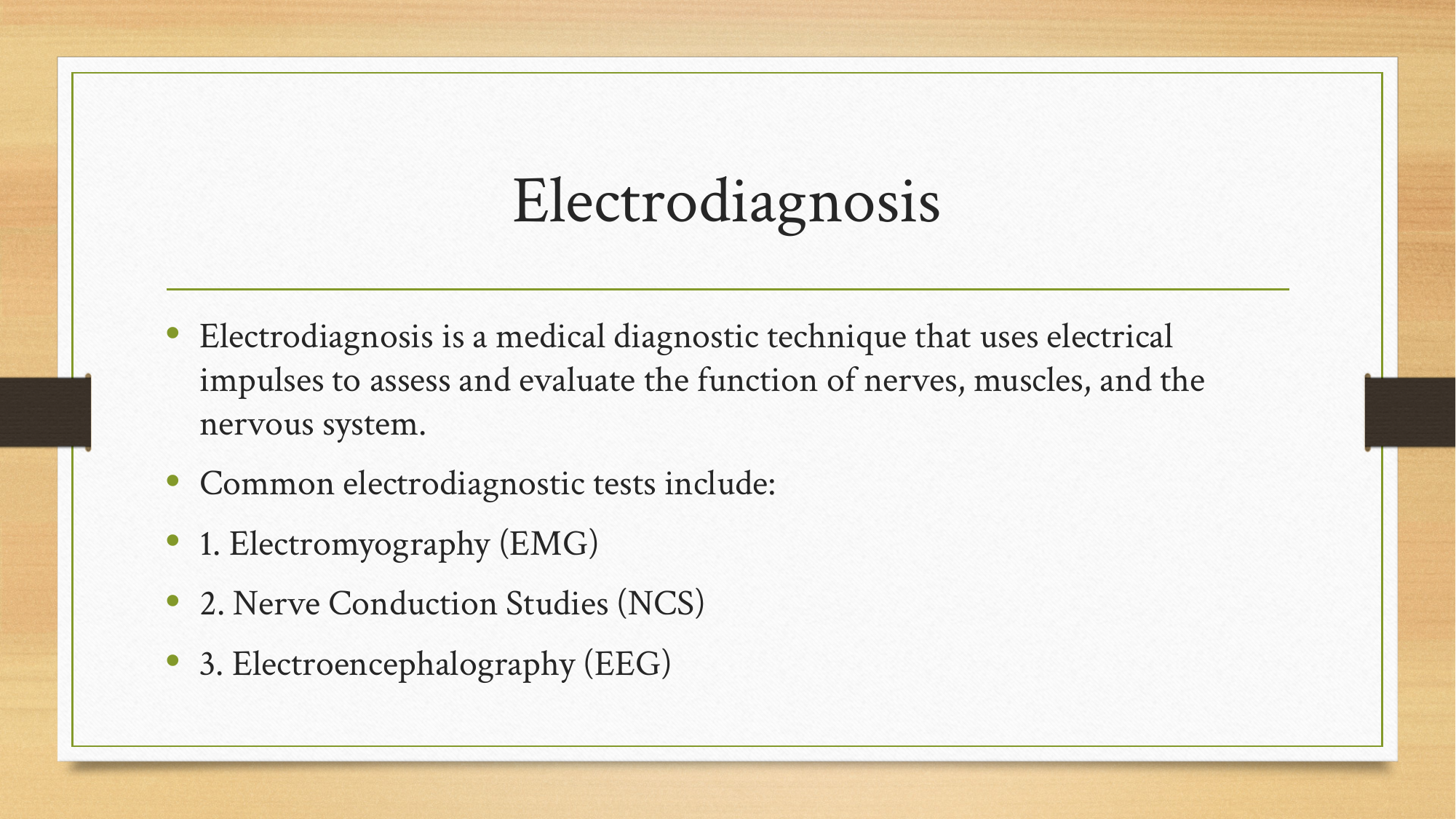

# Electrodiagnosis
Electrodiagnosis is a medical diagnostic technique that uses electrical impulses to assess and evaluate the function of nerves, muscles, and the nervous system.
Common electrodiagnostic tests include:
1. Electromyography (EMG)
2. Nerve Conduction Studies (NCS)
3. Electroencephalography (EEG)